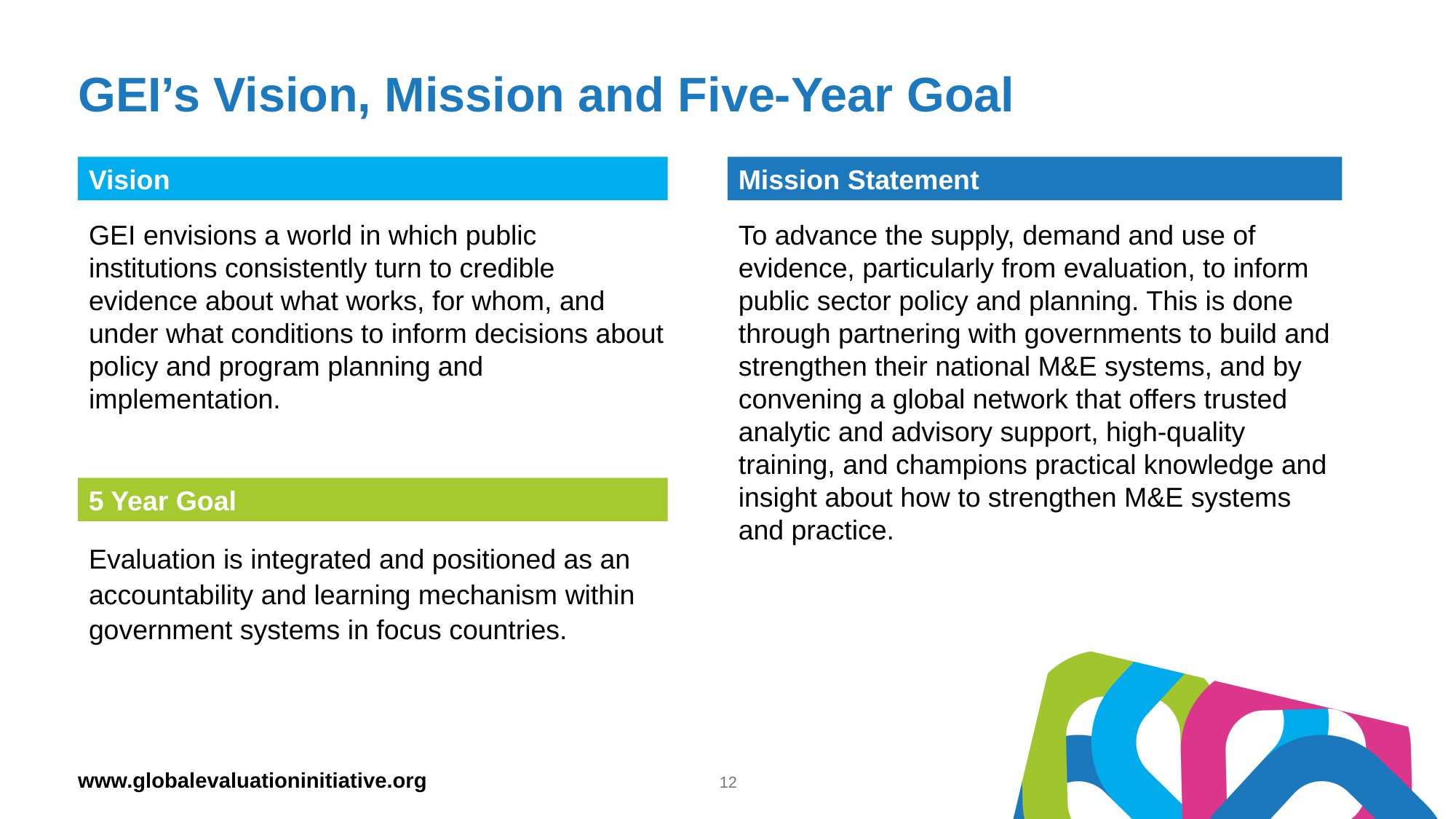

# GEI’s Vision, Mission and Five-Year Goal
Vision
Mission Statement
GEI envisions a world in which public institutions consistently turn to credible evidence about what works, for whom, and under what conditions to inform decisions about policy and program planning and implementation.
To advance the supply, demand and use of evidence, particularly from evaluation, to inform public sector policy and planning. This is done through partnering with governments to build and strengthen their national M&E systems, and by convening a global network that offers trusted analytic and advisory support, high-quality training, and champions practical knowledge and insight about how to strengthen M&E systems and practice.
5 Year Goal
Evaluation is integrated and positioned as an accountability and learning mechanism within government systems in focus countries.
12